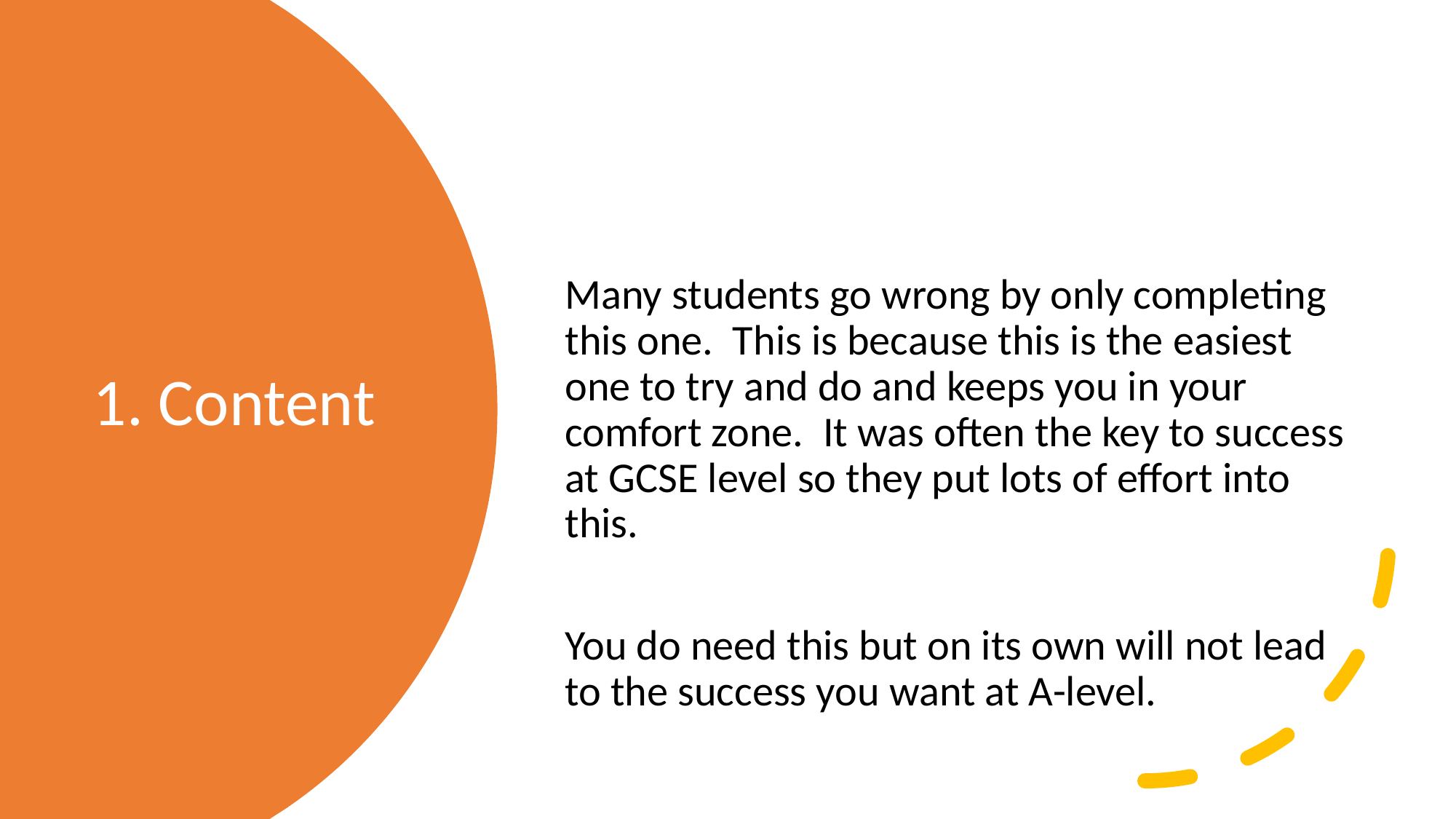

# 1. Content
Many students go wrong by only completing this one.  This is because this is the easiest one to try and do and keeps you in your comfort zone.  It was often the key to success at GCSE level so they put lots of effort into this.

You do need this but on its own will not lead to the success you want at A-level.